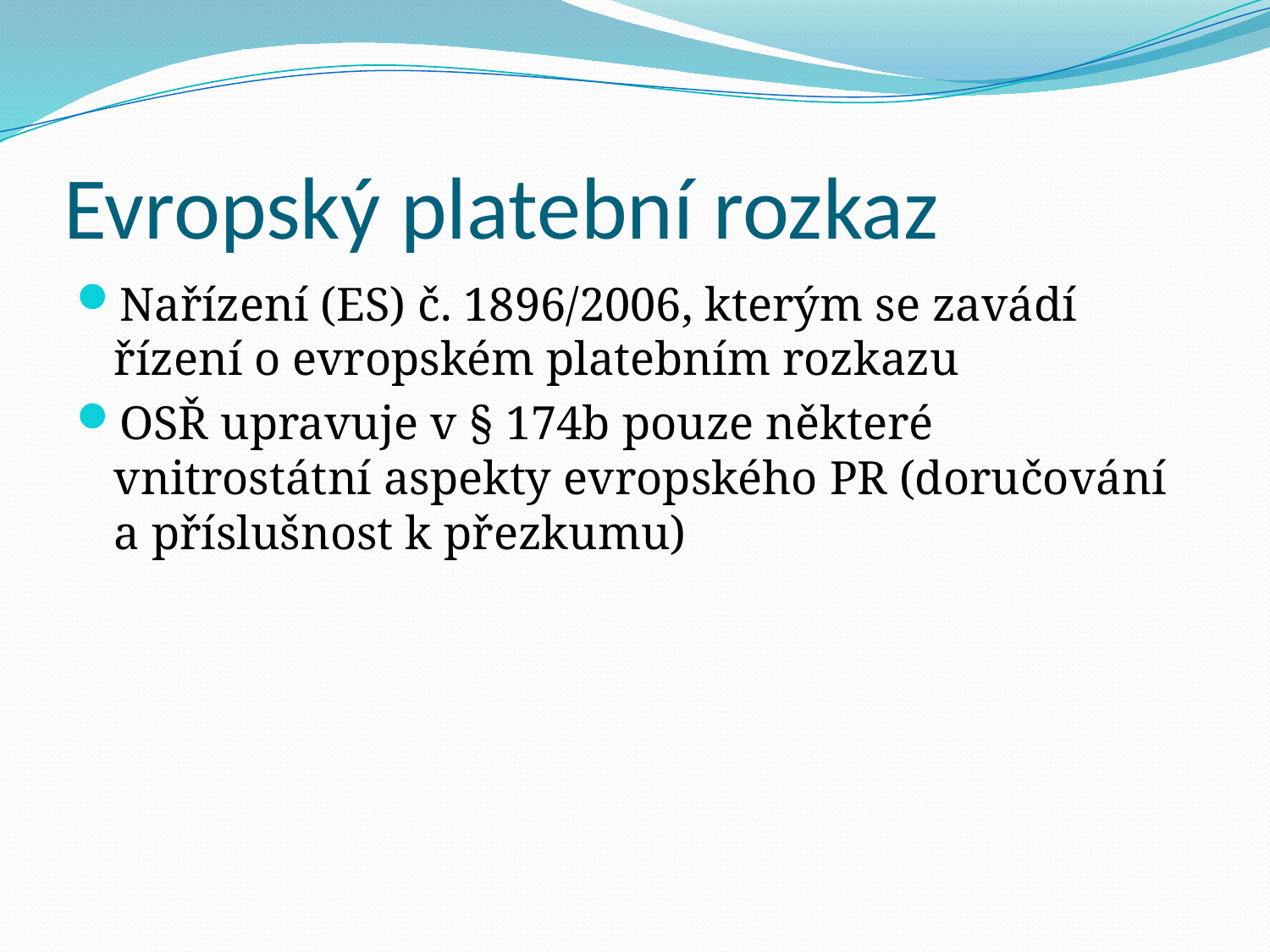

# Evropský platební rozkaz
Nařízení (ES) č. 1896/2006, kterým se zavádí řízení o evropském platebním rozkazu
OSŘ upravuje v § 174b pouze některé vnitrostátní aspekty evropského PR (doručování a příslušnost k přezkumu)